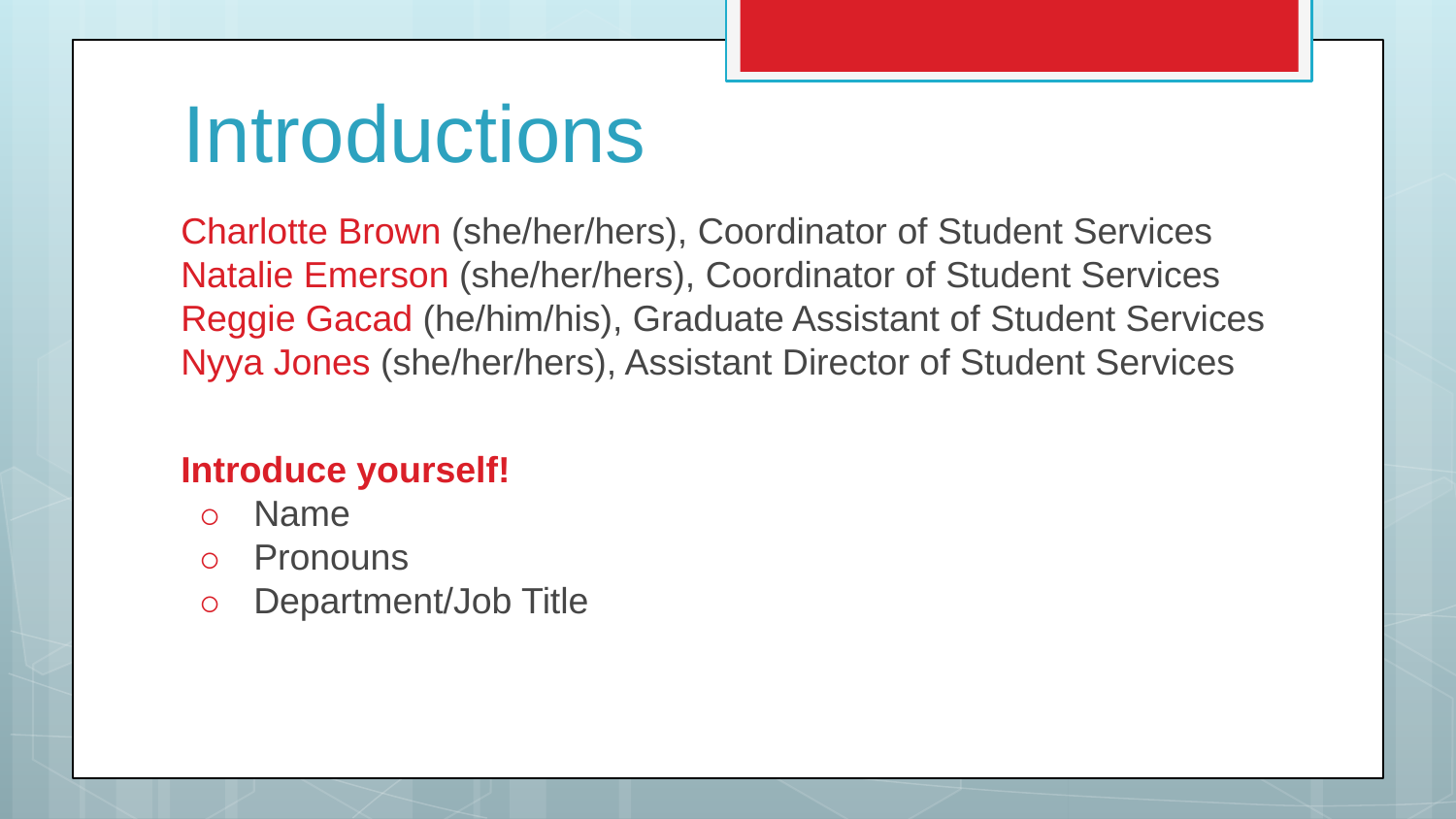

# Introductions
Charlotte Brown (she/her/hers), Coordinator of Student Services
Natalie Emerson (she/her/hers), Coordinator of Student Services
Reggie Gacad (he/him/his), Graduate Assistant of Student Services
Nyya Jones (she/her/hers), Assistant Director of Student Services

Introduce yourself!
Name
Pronouns
Department/Job Title